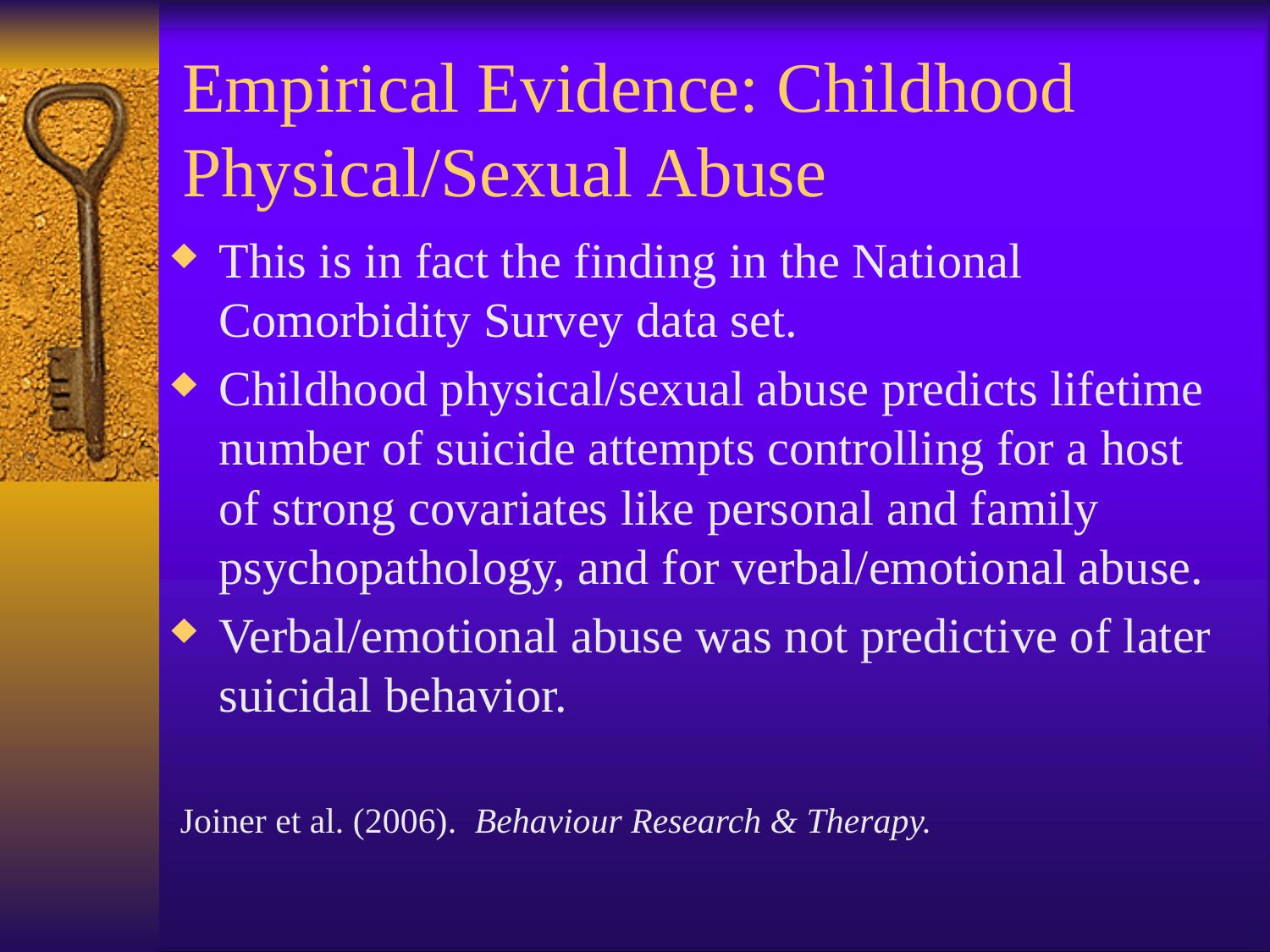

# Empirical Evidence: Childhood 	Physical/Sexual Abuse
This is in fact the finding in the National Comorbidity Survey data set.
Childhood physical/sexual abuse predicts lifetime number of suicide attempts controlling for a host of strong covariates like personal and family psychopathology, and for verbal/emotional abuse.
Verbal/emotional abuse was not predictive of later suicidal behavior.

 Joiner et al. (2006).  Behaviour Research & Therapy.